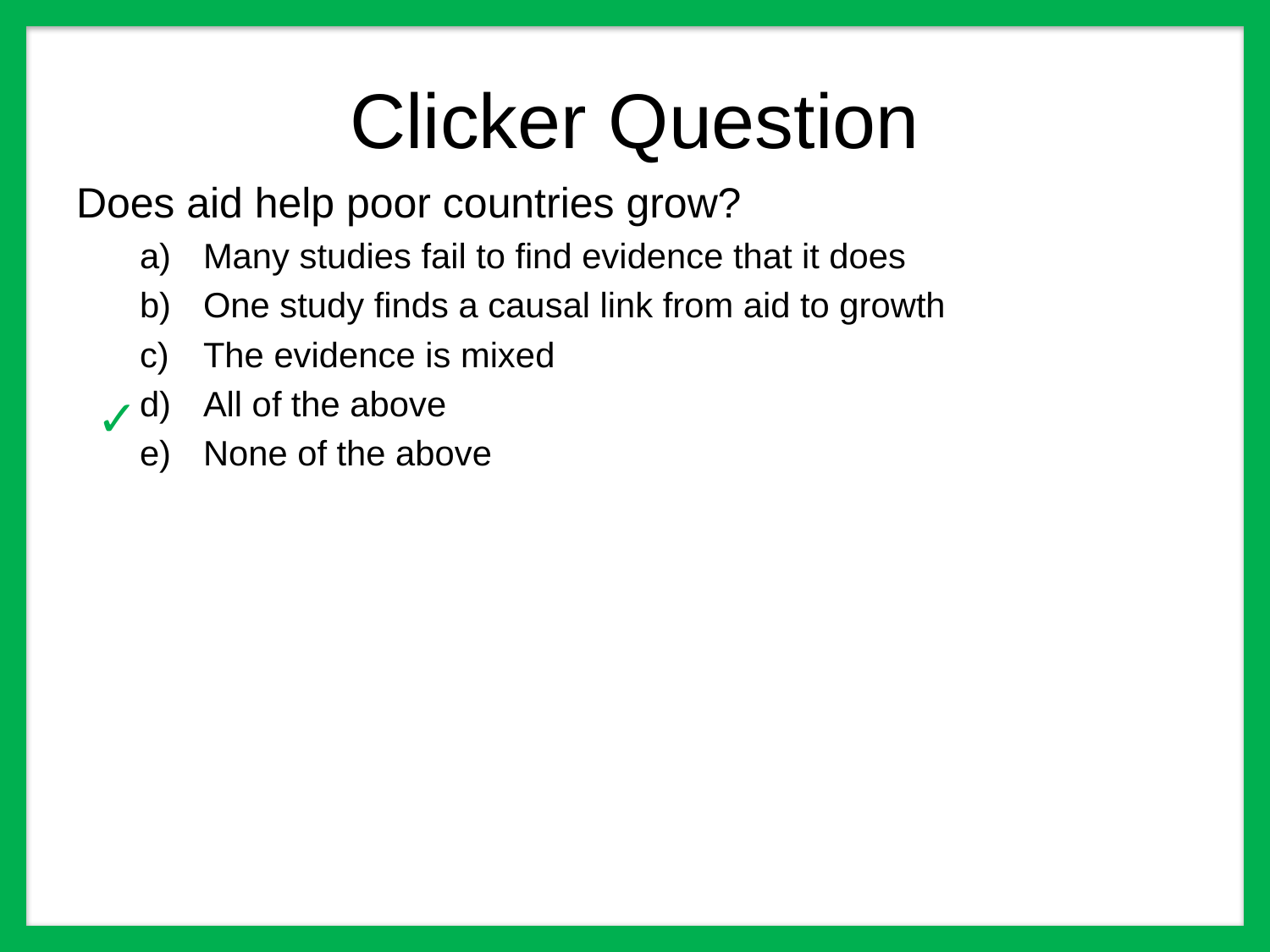

# Clicker Question
Does aid help poor countries grow?
Many studies fail to find evidence that it does
One study finds a causal link from aid to growth
The evidence is mixed
All of the above
None of the above

✓